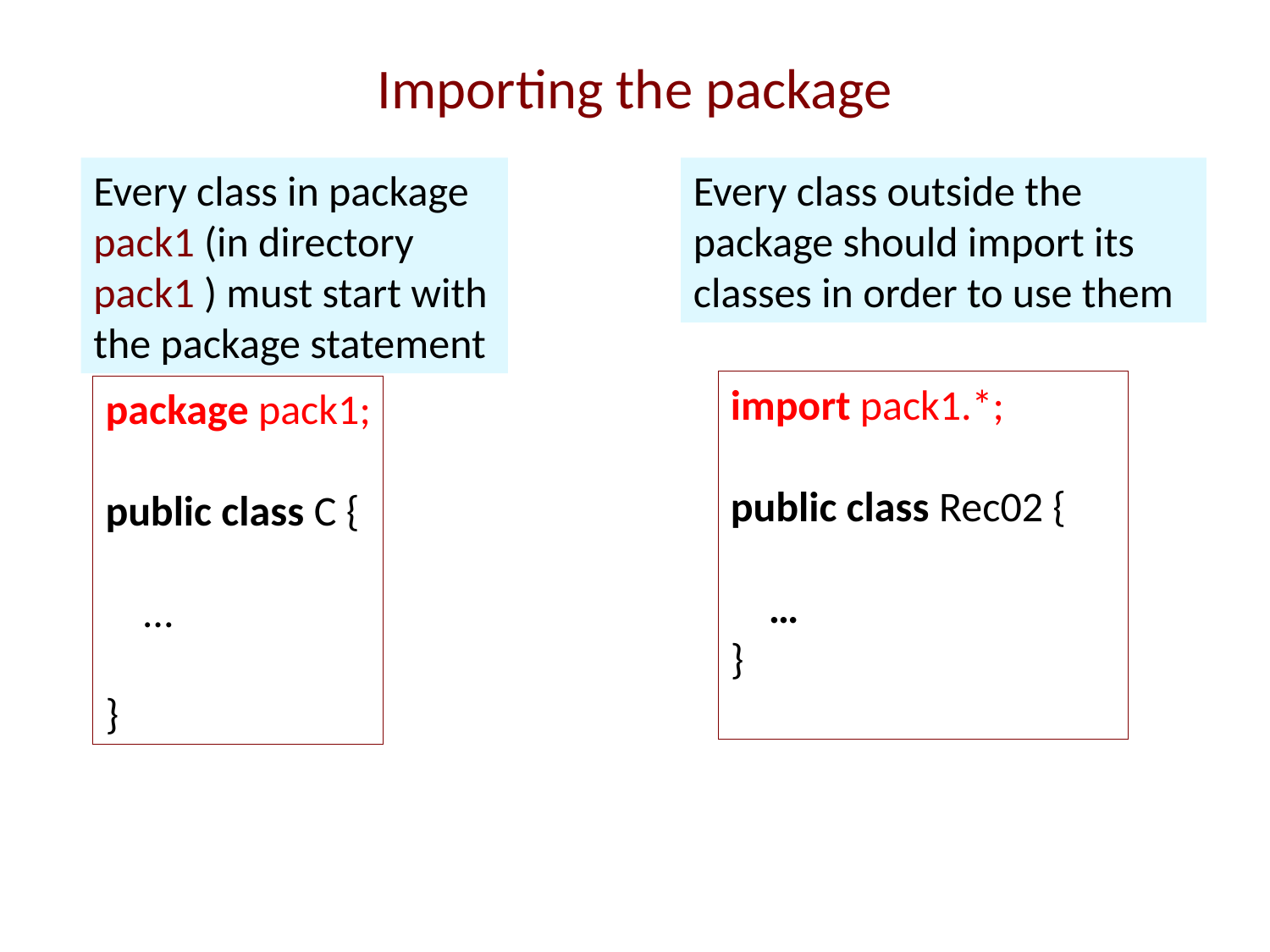

# Importing the package
Every class in package pack1 (in directory pack1 ) must start with the package statement
Every class outside the package should import its classes in order to use them
import pack1.*;

public class Rec02 {

    …
}

package pack1;

public class C {

    …

}